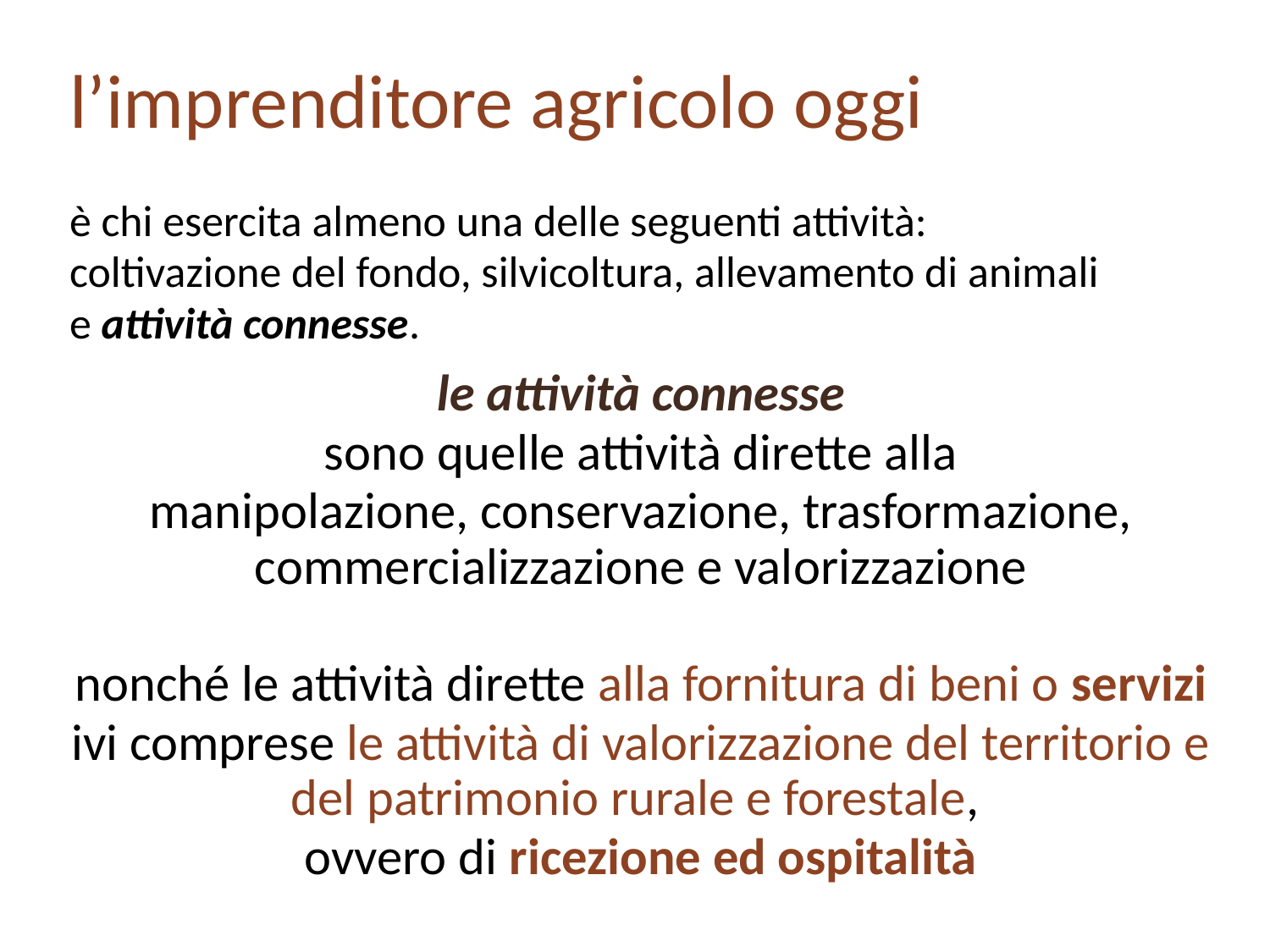

l’imprenditore agricolo oggi

è chi esercita almeno una delle seguenti attività:
coltivazione del fondo, silvicoltura, allevamento di animali
e attività connesse.

le attività connesse
sono quelle attività dirette alla
manipolazione, conservazione, trasformazione, commercializzazione e valorizzazione

nonché le attività dirette alla fornitura di beni o servizi
ivi comprese le attività di valorizzazione del territorio e del patrimonio rurale e forestale,
ovvero di ricezione ed ospitalità